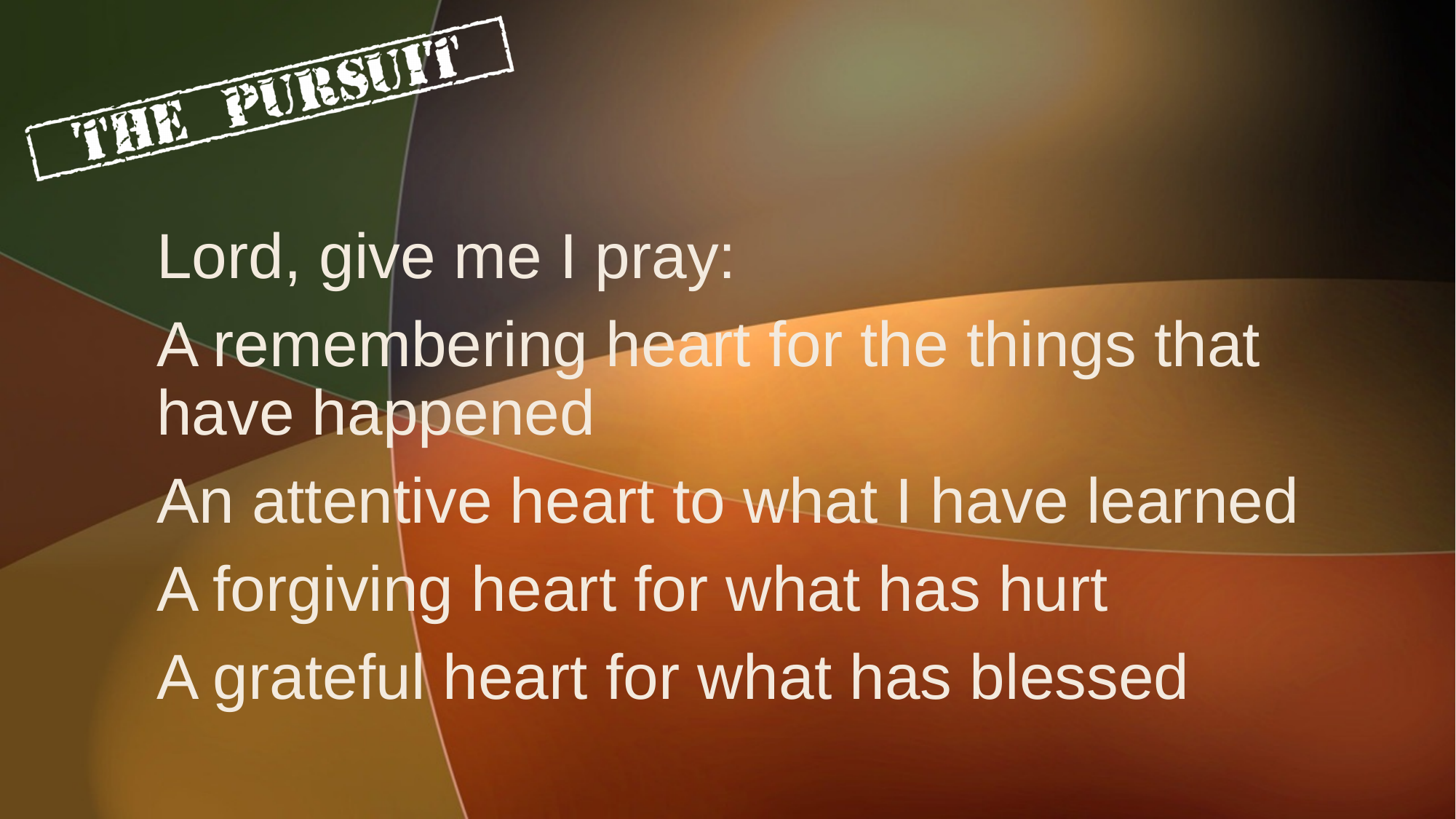

#
Lord, give me I pray:
A remembering heart for the things that have happened
An attentive heart to what I have learned
A forgiving heart for what has hurt
A grateful heart for what has blessed